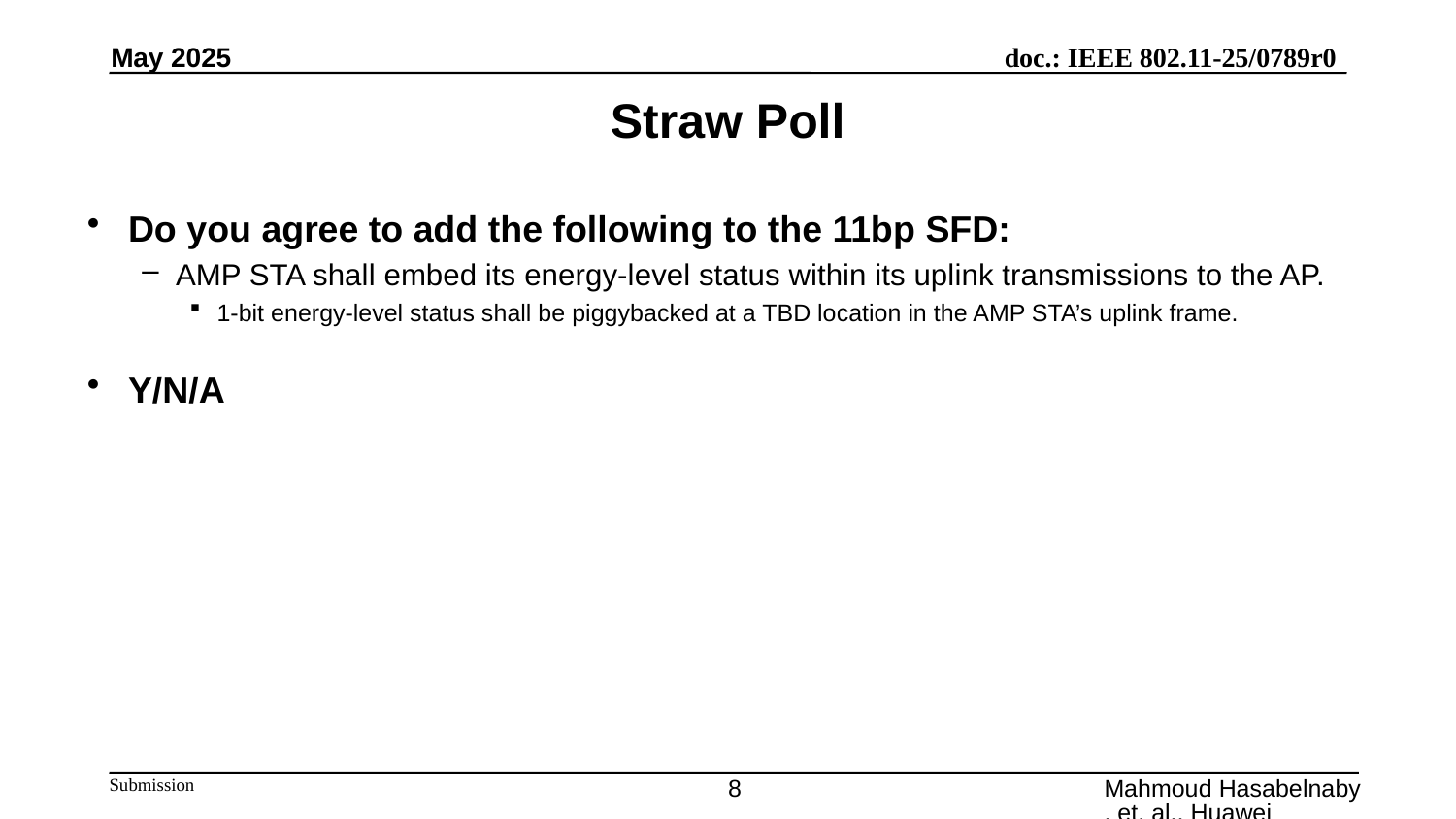

May 2025
# Straw Poll
Do you agree to add the following to the 11bp SFD:
AMP STA shall embed its energy-level status within its uplink transmissions to the AP.
1-bit energy-level status shall be piggybacked at a TBD location in the AMP STA’s uplink frame.

Y/N/A

8
Mahmoud Hasabelnaby, et. al., Huawei